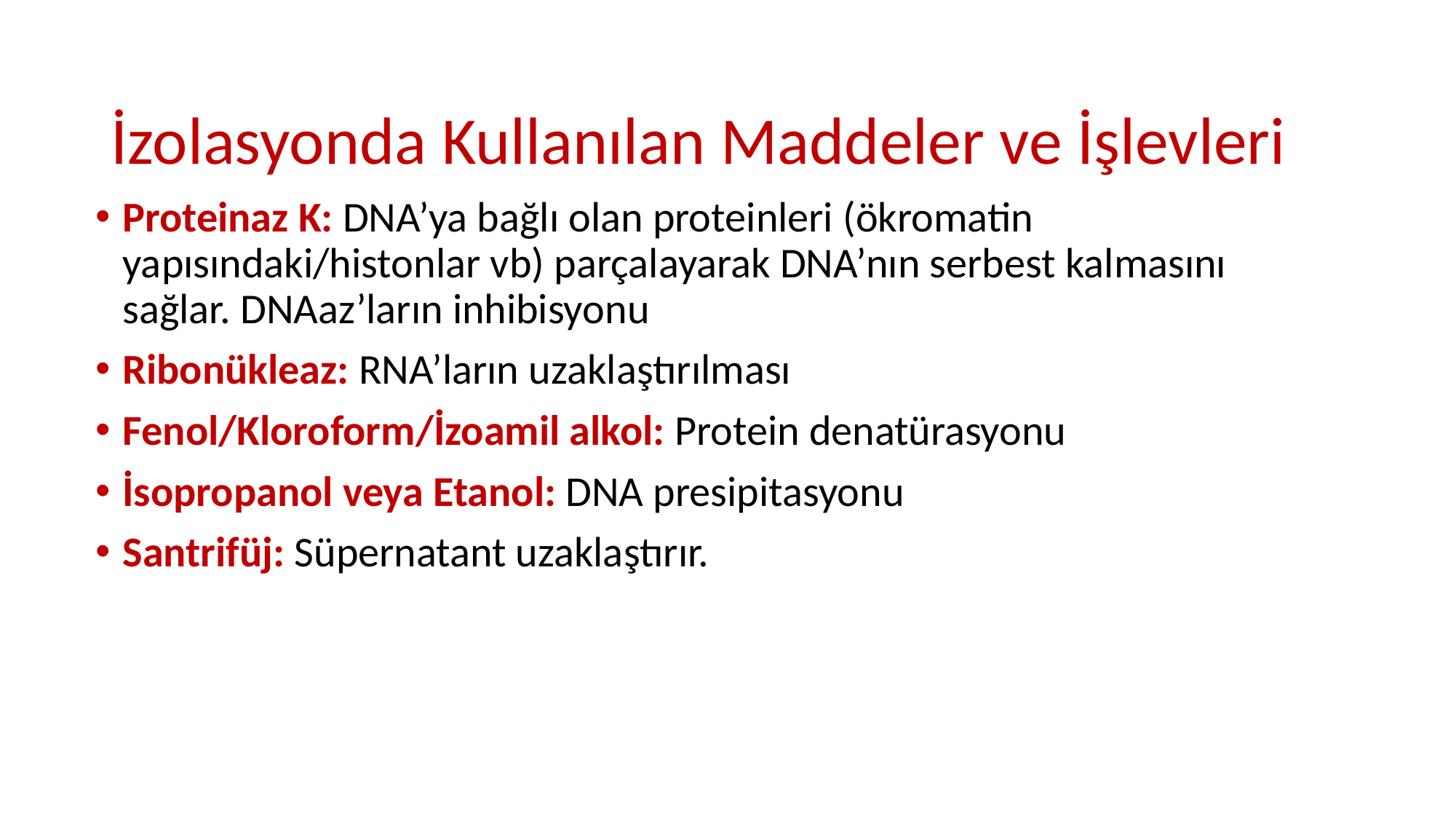

# İzolasyonda Kullanılan Maddeler ve İşlevleri
Proteinaz K: DNA’ya bağlı olan proteinleri (ökromatin yapısındaki/histonlar vb) parçalayarak DNA’nın serbest kalmasını sağlar. DNAaz’ların inhibisyonu
Ribonükleaz: RNA’ların uzaklaştırılması
Fenol/Kloroform/İzoamil alkol: Protein denatürasyonu
İsopropanol veya Etanol: DNA presipitasyonu
Santrifüj: Süpernatant uzaklaştırır.